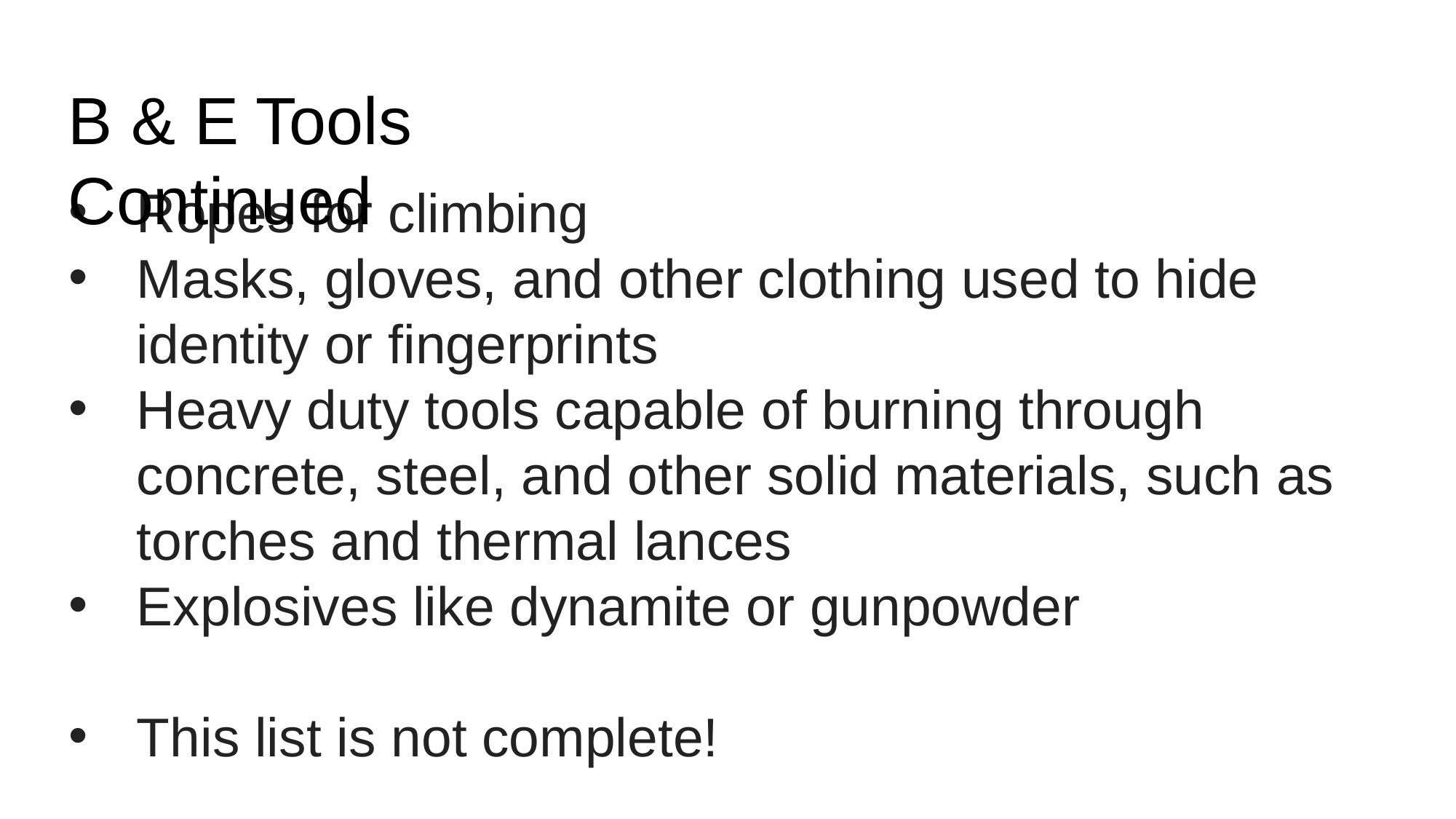

B & E Tools Continued
Ropes for climbing
Masks, gloves, and other clothing used to hide identity or fingerprints
Heavy duty tools capable of burning through concrete, steel, and other solid materials, such as torches and thermal lances
Explosives like dynamite or gunpowder
This list is not complete!